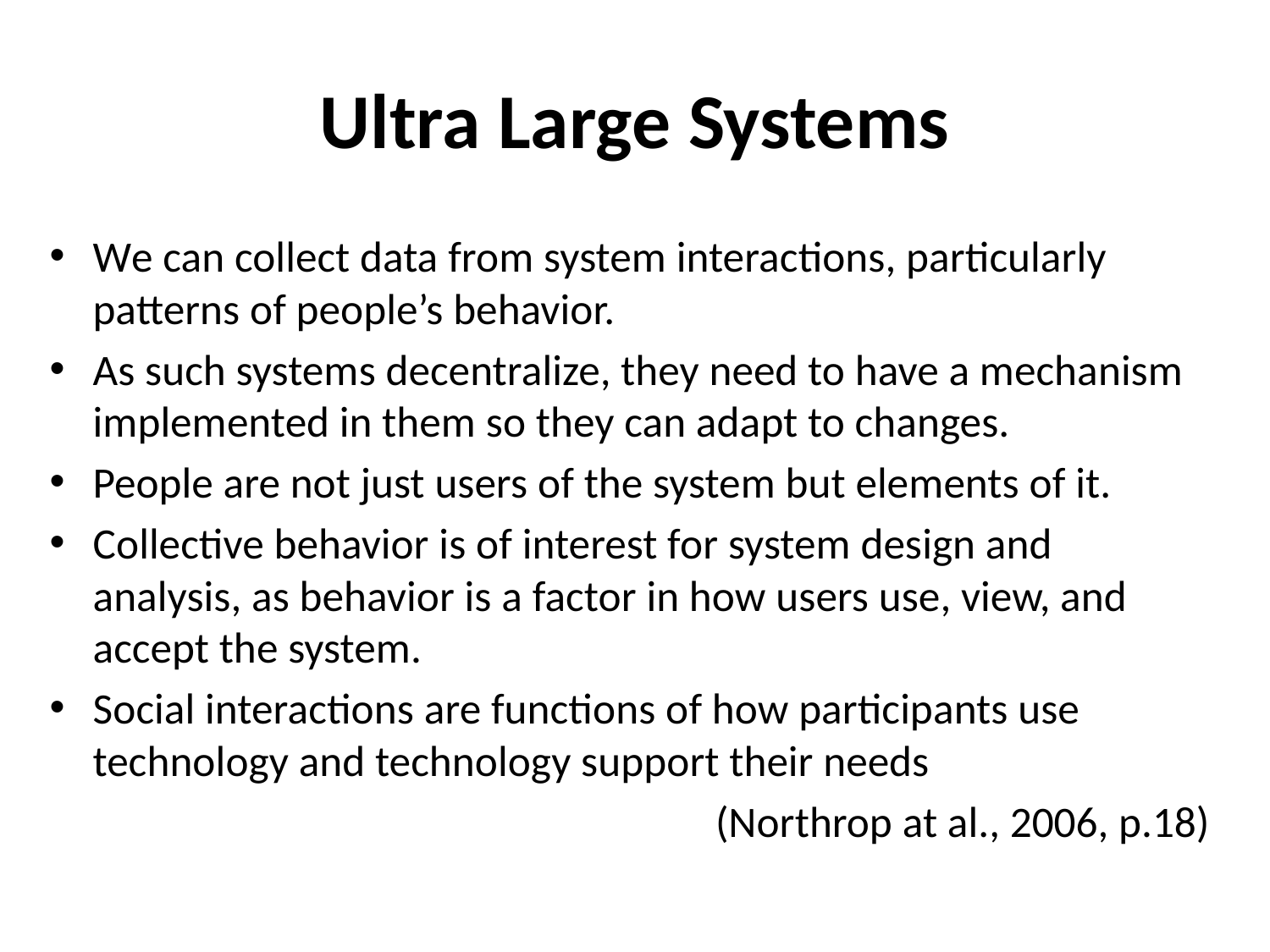

# Ultra Large Systems
We can collect data from system interactions, particularly patterns of people’s behavior.
As such systems decentralize, they need to have a mechanism implemented in them so they can adapt to changes.
People are not just users of the system but elements of it.
Collective behavior is of interest for system design and analysis, as behavior is a factor in how users use, view, and accept the system.
Social interactions are functions of how participants use technology and technology support their needs
(Northrop at al., 2006, p.18)